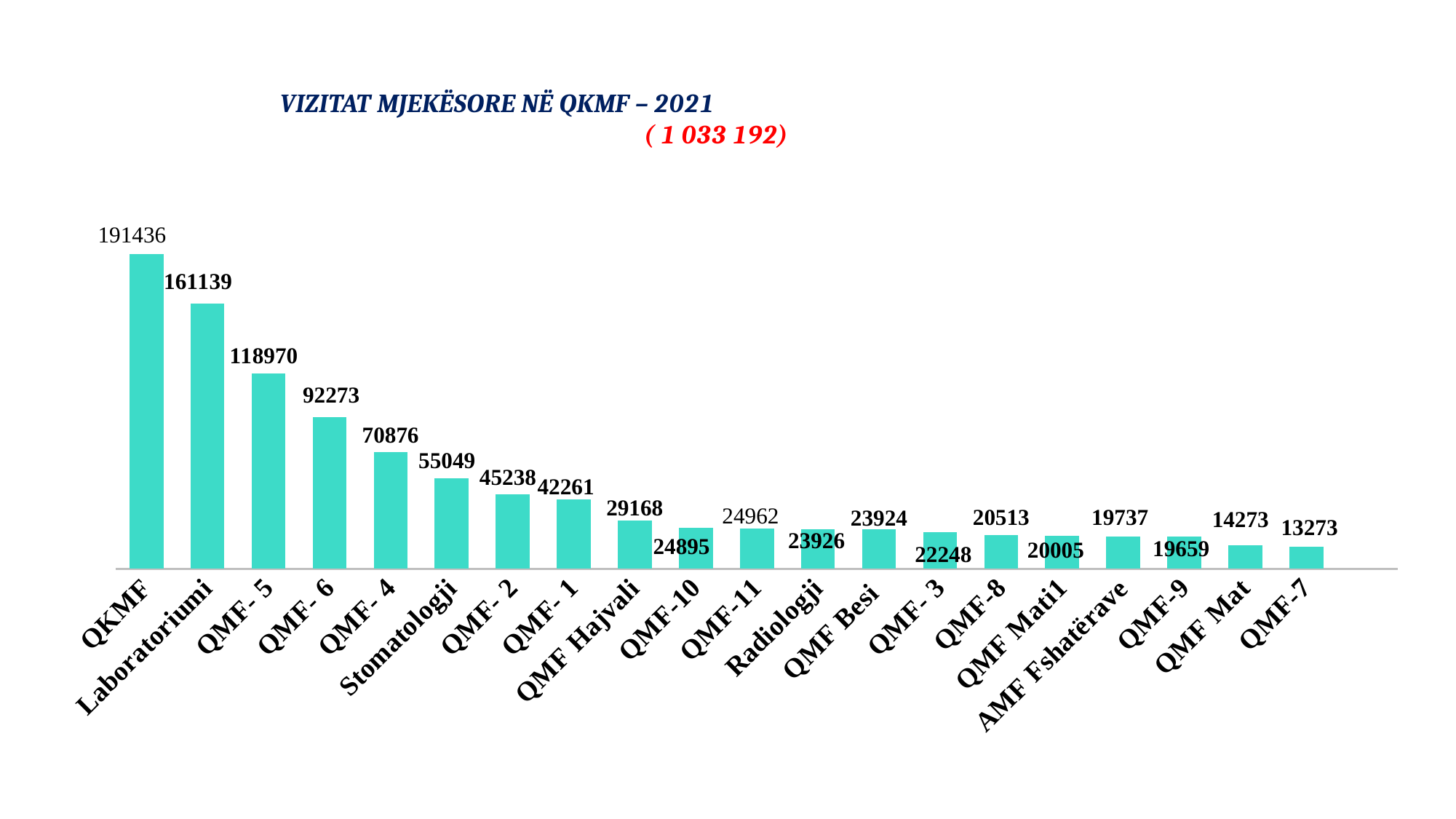

# VIZITAT MJEKËSORE NË QKMF – 2021 ( 1 033 192)

### Chart

| Category |  |
|---|---|
| QKMF | 191496.0 |
| Laboratoriumi | 161139.0 |
| QMF- 5 | 118970.0 |
| QMF- 6 | 92273.0 |
| QMF- 4 | 70876.0 |
| Stomatologji | 55049.0 |
| QMF- 2 | 45238.0 |
| QMF- 1 | 42261.0 |
| QMF Hajvali | 29168.0 |
| QMF-10 | 24895.0 |
| QMF-11 | 24329.0 |
| Radiologji | 23926.0 |
| QMF Besi  | 23924.0 |
| QMF- 3 | 22248.0 |
| QMF-8 | 20513.0 |
| QMF Mati1 | 20005.0 |
| AMF Fshatërave | 19737.0 |
| QMF-9 | 19659.0 |
| QMF Mat | 14273.0 |
| QMF-7 | 13273.0 |